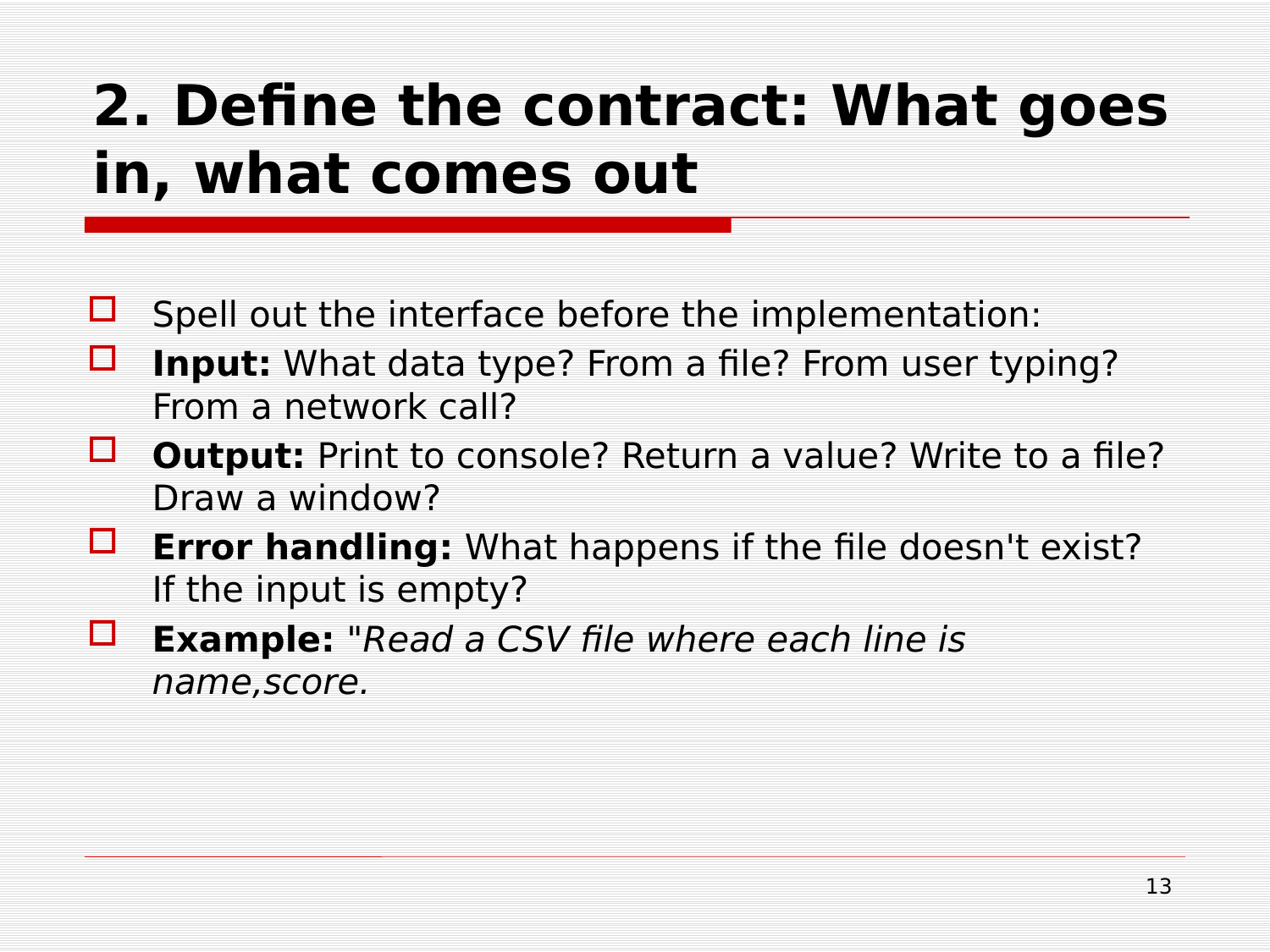

# 2. Define the contract: What goes in, what comes out
Spell out the interface before the implementation:
Input: What data type? From a file? From user typing? From a network call?
Output: Print to console? Return a value? Write to a file? Draw a window?
Error handling: What happens if the file doesn't exist? If the input is empty?
Example: "Read a CSV file where each line is name,score.
13